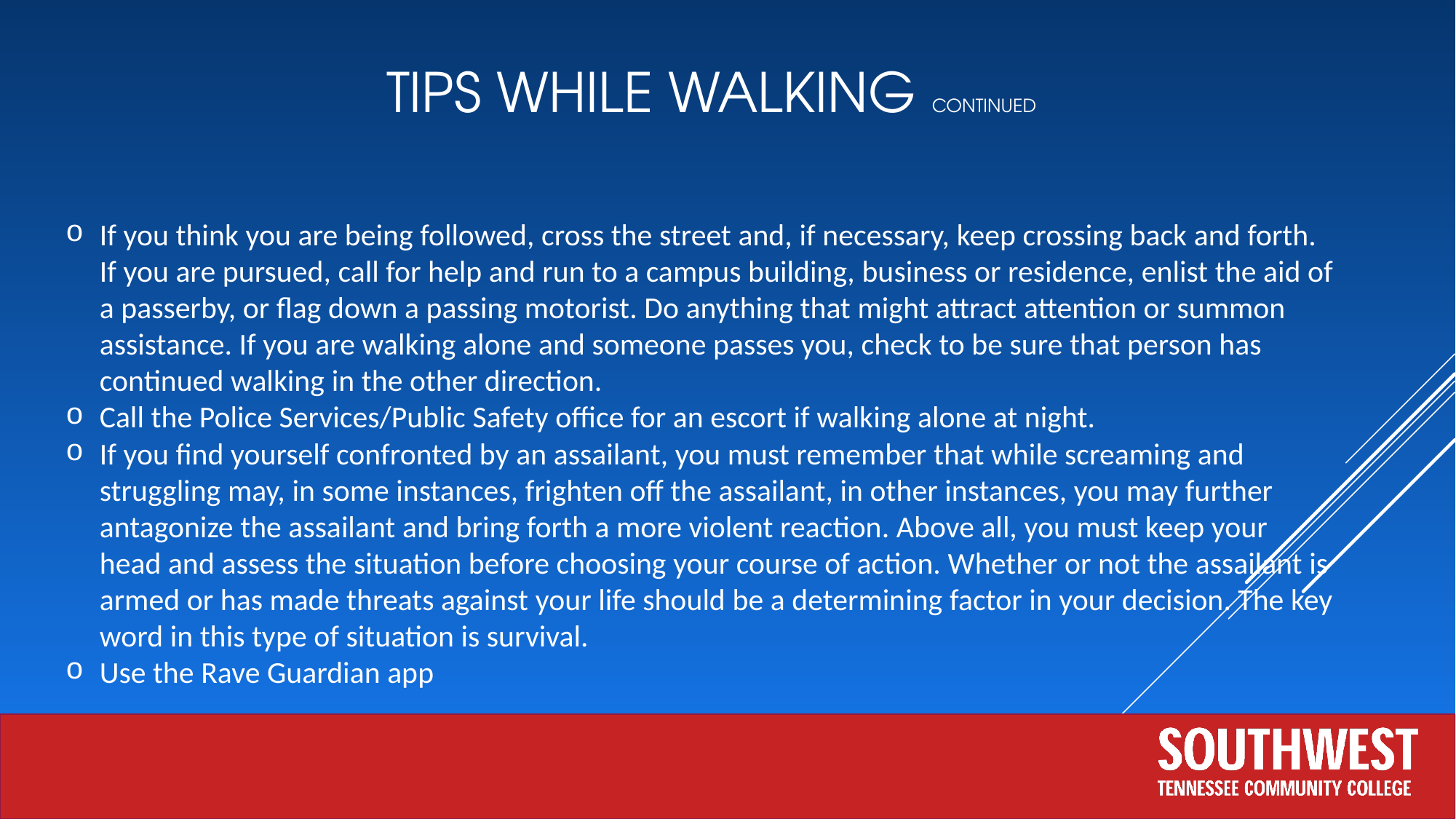

# Tips while walking continued
If you think you are being followed, cross the street and, if necessary, keep crossing back and forth. If you are pursued, call for help and run to a campus building, business or residence, enlist the aid of a passerby, or flag down a passing motorist. Do anything that might attract attention or summon assistance. If you are walking alone and someone passes you, check to be sure that person has continued walking in the other direction.
Call the Police Services/Public Safety office for an escort if walking alone at night.
If you find yourself confronted by an assailant, you must remember that while screaming and struggling may, in some instances, frighten off the assailant, in other instances, you may further antagonize the assailant and bring forth a more violent reaction. Above all, you must keep your head and assess the situation before choosing your course of action. Whether or not the assailant is armed or has made threats against your life should be a determining factor in your decision. The key word in this type of situation is survival.
Use the Rave Guardian app